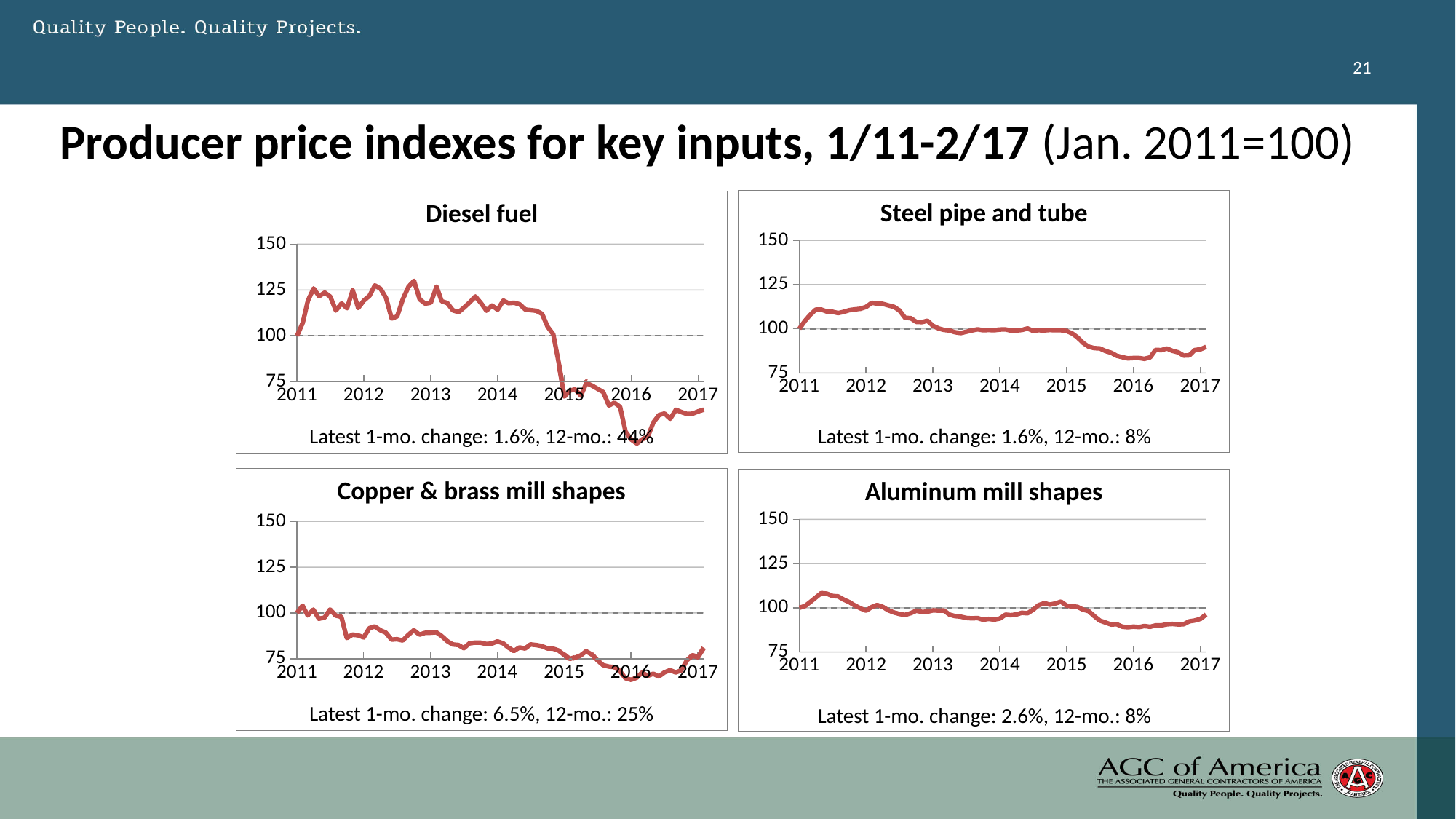

21
# Producer price indexes for key inputs, 1/11-2/17 (Jan. 2011=100)

### Chart

| Category | Column1 | Steel mill products |
|---|---|---|
| 40544 | 100.0 | 100.0 |
| 40575 | 100.0 | 104.47234209493917 |
| 40603 | 100.0 | 107.80698313063947 |
| 40634 | 100.0 | 110.78854452726559 |
| 40664 | 100.0 | 110.82777559827382 |
| 40695 | 100.0 | 109.6900745390349 |
| 40725 | 100.0 | 109.61161239701842 |
| 40756 | 100.0 | 108.82699097685364 |
| 40787 | 100.0 | 109.57238132601016 |
| 40817 | 100.0 | 110.47469595919969 |
| 40848 | 100.0 | 110.94546881129854 |
| 40878 | 100.0 | 111.25931737936445 |
| 40909 | 100.0 | 112.31855629658686 |
| 40940 | 100.0 | 114.67242055708117 |
| 40969 | 100.0 | 114.20164770498236 |
| 41000 | 100.0 | 114.04472342094941 |
| 41030 | 100.0 | 113.18163985876815 |
| 41061 | 100.0 | 112.3577873675951 |
| 41091 | 100.0 | 110.35700274617496 |
| 41122 | 100.0 | 106.15927814829344 |
| 41153 | 100.0 | 105.96312279325228 |
| 41183 | 100.0 | 103.84464495880738 |
| 41214 | 100.0 | 103.72695174578266 |
| 41244 | 100.0 | 104.51157316594744 |
| 41275 | 100.0 | 101.60847391133778 |
| 41306 | 100.0 | 100.11769321302471 |
| 41334 | 100.0 | 99.33307179285991 |
| 41365 | 100.0 | 98.97999215378577 |
| 41395 | 100.0 | 97.99921537857983 |
| 41426 | 100.0 | 97.52844252648093 |
| 41456 | 100.0 | 98.27383287563747 |
| 41487 | 100.0 | 99.01922322479406 |
| 41518 | 100.0 | 99.64692036092585 |
| 41548 | 100.0 | 99.13691643781874 |
| 41579 | 100.0 | 99.29384072185168 |
| 41609 | 100.0 | 99.13691643781874 |
| 41640 | 100.0 | 99.52922714790114 |
| 41671 | 100.0 | 99.60768928991764 |
| 41699 | 100.0 | 98.97999215378577 |
| 41730 | 100.0 | 99.01922322479406 |
| 41760 | 100.0 | 99.29384072185168 |
| 41791 | 100.0 | 100.15692428403297 |
| 41821 | 100.0 | 98.82306786975285 |
| 41852 | 100.0 | 99.17614750882699 |
| 41883 | 100.0 | 99.05845429580229 |
| 41913 | 100.0 | 99.29384072185168 |
| 41944 | 100.0 | 99.13691643781874 |
| 41974 | 100.0 | 99.17614750882699 |
| 42005 | 100.0 | 98.74460572773637 |
| 42036 | 100.0 | 97.25382502942328 |
| 42064 | 100.0 | 95.1353471949784 |
| 42095 | 100.0 | 91.95763044331112 |
| 42125 | 100.0 | 89.83915260886623 |
| 42156 | 100.0 | 89.01530011769319 |
| 42186 | 100.0 | 88.8583758336602 |
| 42217 | 100.0 | 87.40682620635543 |
| 42248 | 100.0 | 86.4260494311495 |
| 42278 | 100.0 | 84.73911337779522 |
| 42309 | 100.0 | 83.9152608866222 |
| 42339 | 100.0 | 83.24833267948213 |
| 42370 | 100.0 | 83.44448803452332 |
| 42401 | 100.0 | 83.44448803452332 |
| 42430 | 100.0 | 82.97371518242446 |
| 42461 | 100.0 | 83.8367987446057 |
| 42491 | 100.0 | 88.03452334248726 |
| 42522 | 100.0 | 87.87759905845427 |
| 42552 | 100.0 | 88.81914476265203 |
| 42583 | 100.0 | 87.48528834837191 |
| 42614 | 100.0 | 86.66143585719887 |
| 42644 | 100.0 | 84.81757551981168 |
| 42675 | 100.0 | 84.97449980384462 |
| 42705 | 100.0 | 87.95606120047077 |
| 42736 | 100.0 | 88.34837191055311 |
| 42767 | 100.0 | 89.76069046684977 |
Steel pipe and tube

### Chart

| Category | Column1 | #2 diesel fuel |
|---|---|---|
| 40544 | 100.0 | 100.0 |
| 40575 | 100.0 | 107.14814814814815 |
| 40603 | 100.0 | 119.18518518518518 |
| 40634 | 100.0 | 125.85185185185183 |
| 40664 | 100.0 | 121.62962962962962 |
| 40695 | 100.0 | 123.59259259259257 |
| 40725 | 100.0 | 121.4074074074074 |
| 40756 | 100.0 | 113.81481481481481 |
| 40787 | 100.0 | 117.70370370370371 |
| 40817 | 100.0 | 115.03703703703705 |
| 40848 | 100.0 | 124.85185185185183 |
| 40878 | 100.0 | 115.18518518518518 |
| 40909 | 100.0 | 119.25925925925928 |
| 40940 | 100.0 | 121.92592592592592 |
| 40969 | 100.0 | 127.5185185185185 |
| 41000 | 100.0 | 125.7037037037037 |
| 41030 | 100.0 | 120.66666666666667 |
| 41061 | 100.0 | 109.40740740740739 |
| 41091 | 100.0 | 110.62962962962963 |
| 41122 | 100.0 | 120.03703703703705 |
| 41153 | 100.0 | 126.81481481481481 |
| 41183 | 100.0 | 130.0 |
| 41214 | 100.0 | 119.92592592592592 |
| 41244 | 100.0 | 117.55555555555553 |
| 41275 | 100.0 | 118.1111111111111 |
| 41306 | 100.0 | 126.81481481481481 |
| 41334 | 100.0 | 118.88888888888886 |
| 41365 | 100.0 | 117.88888888888886 |
| 41395 | 100.0 | 113.96296296296296 |
| 41426 | 100.0 | 112.88888888888886 |
| 41456 | 100.0 | 115.40740740740742 |
| 41487 | 100.0 | 118.25925925925928 |
| 41518 | 100.0 | 121.48148148148148 |
| 41548 | 100.0 | 117.92592592592592 |
| 41579 | 100.0 | 113.70370370370371 |
| 41609 | 100.0 | 116.55555555555553 |
| 41640 | 100.0 | 114.25925925925928 |
| 41671 | 100.0 | 119.25925925925928 |
| 41699 | 100.0 | 117.81481481481481 |
| 41730 | 100.0 | 118.03703703703701 |
| 41760 | 100.0 | 117.22222222222223 |
| 41791 | 100.0 | 114.37037037037035 |
| 41821 | 100.0 | 114.00000000000001 |
| 41852 | 100.0 | 113.66666666666664 |
| 41883 | 100.0 | 111.96296296296299 |
| 41913 | 100.0 | 104.96296296296296 |
| 41944 | 100.0 | 100.85185185185183 |
| 41974 | 100.0 | 85.14814814814815 |
| 42005 | 100.0 | 67.62962962962963 |
| 42036 | 100.0 | 70.92592592592592 |
| 42064 | 100.0 | 71.51851851851852 |
| 42095 | 100.0 | 68.07407407407406 |
| 42125 | 100.0 | 75.03703703703704 |
| 42156 | 100.0 | 73.59259259259257 |
| 42186 | 100.0 | 71.85185185185183 |
| 42217 | 100.0 | 70.07407407407405 |
| 42248 | 100.0 | 62.74074074074075 |
| 42278 | 100.0 | 64.25925925925927 |
| 42309 | 100.0 | 62.0 |
| 42339 | 100.0 | 48.444444444444436 |
| 42370 | 100.0 | 44.14814814814816 |
| 42401 | 100.0 | 42.00000000000001 |
| 42430 | 100.0 | 44.22222222222223 |
| 42461 | 100.0 | 45.77777777777778 |
| 42491 | 100.0 | 53.48148148148147 |
| 42522 | 100.0 | 57.55555555555556 |
| 42552 | 100.0 | 58.37037037037038 |
| 42583 | 100.0 | 55.48148148148147 |
| 42614 | 100.0 | 60.40740740740739 |
| 42644 | 100.0 | 59.148148148148145 |
| 42675 | 100.0 | 58.111111111111114 |
| 42705 | 100.0 | 58.25925925925926 |
| 42736 | 100.0 | 59.51851851851851 |
| 42767 | 100.0 | 60.48148148148146 |
Diesel fuel

### Chart

| Category | Column1 | #2 diesel fuel |
|---|---|---|
| 40544 | None | None |
| 40575 | None | None |
| 40603 | None | None |
| 40634 | None | None |
| 40664 | None | None |
| 40695 | None | None |
| 40725 | None | None |
| 40756 | None | None |
| 40787 | None | None |
| 40817 | None | None |
| 40848 | None | None |
| 40878 | None | None |
| 40909 | None | None |
| 40940 | None | None |
| 40969 | None | None |
| 41000 | None | None |
| 41030 | None | None |
| 41061 | None | None |
| 41091 | None | None |
| 41122 | None | None |
| 41153 | None | None |
| 41183 | None | None |
| 41214 | None | None |
| 41244 | None | None |
| 41275 | None | None |
| 41306 | None | None |
| 41334 | None | None |
| 41365 | None | None |
| 41395 | None | None |
| 41426 | None | None |
| 41456 | None | None |
| 41487 | None | None |
| 41518 | None | None |
| 41548 | None | None |
| 41579 | None | None |
| 41609 | None | None |
| 41640 | None | None |
| 41671 | None | None |
| 41699 | None | None |
| 41730 | None | None |
| 41760 | None | None |
| 41791 | None | None |
| 41821 | None | None |
| 41852 | None | None |
| 41883 | None | None |
| 41913 | None | None |
| 41944 | None | None |
| 41974 | None | 85.14814814814815 |
| 42005 | None | 67.62962962962963 |
| 42036 | None | 70.92592592592592 |
| 42064 | None | 71.51851851851852 |
| 42095 | None | 68.07407407407406 |
| 42125 | None | 75.03703703703704 |
| 42156 | None | 73.59259259259257 |
| 42186 | None | 71.85185185185183 |
| 42217 | None | 70.07407407407405 |
| 42248 | None | 62.74074074074075 |
| 42278 | None | 64.25925925925927 |
| 42309 | None | 62.0 |
| 42339 | None | 48.444444444444436 |
| 42370 | None | 44.14814814814816 |
| 42401 | None | 42.00000000000001 |
| 42430 | None | 44.22222222222223 |
| 42461 | None | 45.77777777777778 |
| 42491 | None | 53.48148148148147 |
| 42522 | None | 57.55555555555556 |
| 42552 | None | 58.37037037037038 |
| 42583 | None | 55.48148148148147 |
| 42614 | None | 60.40740740740739 |
| 42644 | None | 59.148148148148145 |
| 42675 | None | 58.111111111111114 |
| 42705 | None | 58.25925925925926 |
| 42736 | None | 59.51851851851851 |
| 42767 | None | 60.48148148148146 |
Latest 1-mo. change: 1.6%, 12-mo.: 8%
Latest 1-mo. change: 1.6%, 12-mo.: 44%

### Chart

| Category | Column1 | Copper and brass mill shapes |
|---|---|---|
| 40544 | 100.0 | 100.0 |
| 40575 | 100.0 | 103.97867104183756 |
| 40603 | 100.0 | 98.68744872846594 |
| 40634 | 100.0 | 101.82526661197703 |
| 40664 | 100.0 | 96.8416735028712 |
| 40695 | 100.0 | 97.45693191140276 |
| 40725 | 100.0 | 101.88679245283016 |
| 40756 | 100.0 | 98.5849056603774 |
| 40787 | 100.0 | 97.88761279737489 |
| 40817 | 100.0 | 86.27973748974568 |
| 40848 | 100.0 | 88.14602132895816 |
| 40878 | 100.0 | 87.77686628383921 |
| 40909 | 100.0 | 86.62838392124691 |
| 40940 | 100.0 | 91.69401148482363 |
| 40969 | 100.0 | 92.5963904840033 |
| 41000 | 100.0 | 90.56603773584905 |
| 41030 | 100.0 | 89.21246923707957 |
| 41061 | 100.0 | 85.43888433141919 |
| 41091 | 100.0 | 85.64397046759638 |
| 41122 | 100.0 | 84.94667760459393 |
| 41153 | 100.0 | 88.0024610336341 |
| 41183 | 100.0 | 90.54552912223133 |
| 41214 | 100.0 | 88.14602132895816 |
| 41244 | 100.0 | 89.10992616899095 |
| 41275 | 100.0 | 89.19196062346184 |
| 41306 | 100.0 | 89.4380639868745 |
| 41334 | 100.0 | 87.48974569319114 |
| 41365 | 100.0 | 84.68006562756358 |
| 41395 | 100.0 | 82.81378178835111 |
| 41426 | 100.0 | 82.50615258408531 |
| 41456 | 100.0 | 80.74241181296141 |
| 41487 | 100.0 | 83.42904019688267 |
| 41518 | 100.0 | 83.77768662838393 |
| 41548 | 100.0 | 83.7366694011485 |
| 41579 | 100.0 | 83.01886792452831 |
| 41609 | 100.0 | 83.24446267432322 |
| 41640 | 100.0 | 84.45447087776864 |
| 41671 | 100.0 | 83.42904019688267 |
| 41699 | 100.0 | 81.1320754716981 |
| 41730 | 100.0 | 79.22477440525022 |
| 41760 | 100.0 | 81.1320754716981 |
| 41791 | 100.0 | 80.57834290401966 |
| 41821 | 100.0 | 82.81378178835111 |
| 41852 | 100.0 | 82.44462674323219 |
| 41883 | 100.0 | 81.8908941755537 |
| 41913 | 100.0 | 80.6193601312551 |
| 41944 | 100.0 | 80.51681706316654 |
| 41974 | 100.0 | 79.49138638228055 |
| 42005 | 100.0 | 77.07136997538967 |
| 42036 | 100.0 | 74.61033634126332 |
| 42064 | 100.0 | 75.51271534044298 |
| 42095 | 100.0 | 76.80475799835929 |
| 42125 | 100.0 | 79.10172272354386 |
| 42156 | 100.0 | 77.27645611156684 |
| 42186 | 100.0 | 73.91304347826087 |
| 42217 | 100.0 | 71.24692370795735 |
| 42248 | 100.0 | 70.44708777686628 |
| 42278 | 100.0 | 70.15996718621821 |
| 42309 | 100.0 | 67.96554552912222 |
| 42339 | 100.0 | 64.10992616899098 |
| 42370 | 100.0 | 63.20754716981131 |
| 42401 | 100.0 | 64.3560295324036 |
| 42430 | 100.0 | 67.12469237079573 |
| 42461 | 100.0 | 65.4019688269073 |
| 42491 | 100.0 | 66.52994257588183 |
| 42522 | 100.0 | 65.01230516817061 |
| 42552 | 100.0 | 67.2272354388843 |
| 42583 | 100.0 | 68.4577522559475 |
| 42614 | 100.0 | 67.24774405250204 |
| 42644 | 100.0 | 68.31419196062346 |
| 42675 | 100.0 | 73.83100902378999 |
| 42705 | 100.0 | 76.66119770303527 |
| 42736 | 100.0 | 75.79983593109105 |
| 42767 | 100.0 | 80.76292042657917 |
Copper & brass mill shapes

### Chart

| Category | Column1 | Aluminum mill shapes |
|---|---|---|
| 40544 | 100.0 | 100.0 |
| 40575 | 100.0 | 100.99118942731282 |
| 40603 | 100.0 | 103.19383259911892 |
| 40634 | 100.0 | 105.83700440528635 |
| 40664 | 100.0 | 108.31497797356828 |
| 40695 | 100.0 | 107.98458149779736 |
| 40725 | 100.0 | 106.71806167400882 |
| 40756 | 100.0 | 106.44273127753304 |
| 40787 | 100.0 | 104.62555066079295 |
| 40817 | 100.0 | 103.19383259911892 |
| 40848 | 100.0 | 101.26651982378856 |
| 40878 | 100.0 | 99.66960352422907 |
| 40909 | 100.0 | 98.40308370044053 |
| 40940 | 100.0 | 100.44052863436126 |
| 40969 | 100.0 | 101.59691629955947 |
| 41000 | 100.0 | 100.49559471365637 |
| 41030 | 100.0 | 98.62334801762111 |
| 41061 | 100.0 | 97.3568281938326 |
| 41091 | 100.0 | 96.53083700440529 |
| 41122 | 100.0 | 95.98017621145374 |
| 41153 | 100.0 | 96.97136563876651 |
| 41183 | 100.0 | 98.34801762114539 |
| 41214 | 100.0 | 97.68722466960357 |
| 41244 | 100.0 | 97.79735682819384 |
| 41275 | 100.0 | 98.56828193832598 |
| 41306 | 100.0 | 98.40308370044053 |
| 41334 | 100.0 | 98.45814977973569 |
| 41365 | 100.0 | 96.1453744493392 |
| 41395 | 100.0 | 95.3193832599119 |
| 41426 | 100.0 | 94.98898678414098 |
| 41456 | 100.0 | 94.27312775330395 |
| 41487 | 100.0 | 94.05286343612335 |
| 41518 | 100.0 | 94.21806167400882 |
| 41548 | 100.0 | 93.28193832599118 |
| 41579 | 100.0 | 93.72246696035242 |
| 41609 | 100.0 | 93.33700440528636 |
| 41640 | 100.0 | 93.94273127753303 |
| 41671 | 100.0 | 96.1453744493392 |
| 41699 | 100.0 | 95.81497797356828 |
| 41730 | 100.0 | 96.20044052863435 |
| 41760 | 100.0 | 97.19162995594716 |
| 41791 | 100.0 | 96.91629955947138 |
| 41821 | 100.0 | 98.84361233480175 |
| 41852 | 100.0 | 101.48678414096915 |
| 41883 | 100.0 | 102.64317180616739 |
| 41913 | 100.0 | 101.76211453744493 |
| 41944 | 100.0 | 102.47797356828194 |
| 41974 | 100.0 | 103.46916299559471 |
| 42005 | 100.0 | 101.21145374449343 |
| 42036 | 100.0 | 100.77092511013217 |
| 42064 | 100.0 | 100.55066079295155 |
| 42095 | 100.0 | 98.95374449339207 |
| 42125 | 100.0 | 98.12775330396474 |
| 42156 | 100.0 | 95.3193832599119 |
| 42186 | 100.0 | 92.78634361233479 |
| 42217 | 100.0 | 91.68502202643168 |
| 42248 | 100.0 | 90.52863436123349 |
| 42278 | 100.0 | 90.74889867841411 |
| 42309 | 100.0 | 89.3171806167401 |
| 42339 | 100.0 | 88.98678414096915 |
| 42370 | 100.0 | 89.37224669603525 |
| 42401 | 100.0 | 89.09691629955948 |
| 42430 | 100.0 | 89.70264317180617 |
| 42461 | 100.0 | 89.26211453744492 |
| 42491 | 100.0 | 90.03303964757711 |
| 42522 | 100.0 | 90.03303964757711 |
| 42552 | 100.0 | 90.63876651982376 |
| 42583 | 100.0 | 90.85903083700438 |
| 42614 | 100.0 | 90.58370044052862 |
| 42644 | 100.0 | 90.69383259911892 |
| 42675 | 100.0 | 92.34581497797356 |
| 42705 | 100.0 | 92.84140969162996 |
| 42736 | 100.0 | 93.72246696035242 |
| 42767 | 100.0 | 96.20044052863435 |
Aluminum mill shapes

### Chart

| Category | Column1 | Copper and brass mill shapes |
|---|---|---|
| 40544 | None | None |
| 40575 | None | None |
| 40603 | None | None |
| 40634 | None | None |
| 40664 | None | None |
| 40695 | None | None |
| 40725 | None | None |
| 40756 | None | None |
| 40787 | None | None |
| 40817 | None | None |
| 40848 | None | None |
| 40878 | None | None |
| 40909 | None | None |
| 40940 | None | None |
| 40969 | None | None |
| 41000 | None | None |
| 41030 | None | None |
| 41061 | None | None |
| 41091 | None | None |
| 41122 | None | None |
| 41153 | None | None |
| 41183 | None | None |
| 41214 | None | None |
| 41244 | None | None |
| 41275 | None | None |
| 41306 | None | None |
| 41334 | None | None |
| 41365 | None | None |
| 41395 | None | None |
| 41426 | None | None |
| 41456 | None | None |
| 41487 | None | None |
| 41518 | None | None |
| 41548 | None | None |
| 41579 | None | None |
| 41609 | None | None |
| 41640 | None | None |
| 41671 | None | None |
| 41699 | None | None |
| 41730 | None | None |
| 41760 | None | None |
| 41791 | None | None |
| 41821 | None | None |
| 41852 | None | None |
| 41883 | None | None |
| 41913 | None | None |
| 41944 | None | None |
| 41974 | None | None |
| 42005 | None | 77.07136997538967 |
| 42036 | None | 74.61033634126332 |
| 42064 | None | 75.51271534044298 |
| 42095 | None | None |
| 42125 | None | None |
| 42156 | None | 77.27645611156684 |
| 42186 | None | 73.91304347826087 |
| 42217 | None | 71.24692370795735 |
| 42248 | None | 70.44708777686628 |
| 42278 | None | 70.15996718621821 |
| 42309 | None | 67.96554552912222 |
| 42339 | None | 64.10992616899098 |
| 42370 | None | 63.20754716981131 |
| 42401 | None | 64.3560295324036 |
| 42430 | None | 67.12469237079573 |
| 42461 | None | 65.4019688269073 |
| 42491 | None | 66.52994257588183 |
| 42522 | None | 65.01230516817061 |
| 42552 | None | 67.2272354388843 |
| 42583 | None | 68.4577522559475 |
| 42614 | None | 67.24774405250204 |
| 42644 | None | 68.31419196062346 |
| 42675 | None | 73.83100902378999 |
| 42705 | None | 76.66119770303527 |
| 42736 | None | 75.79983593109105 |
| 42767 | None | 80.76292042657917 |
Latest 1-mo. change: 6.5%, 12-mo.: 25%
Latest 1-mo. change: 2.6%, 12-mo.: 8%